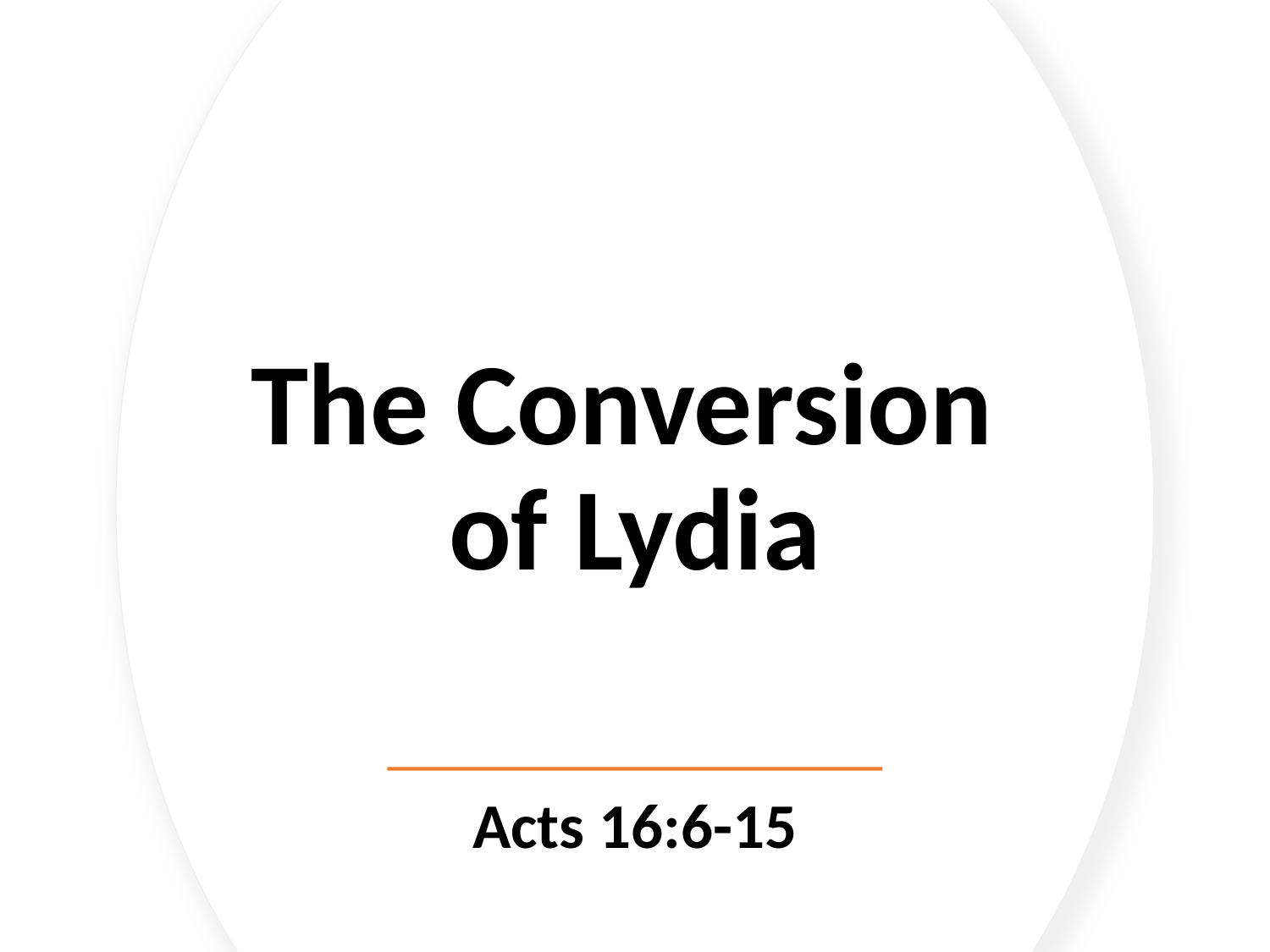

# The Conversion of Lydia

Acts 16:6-15